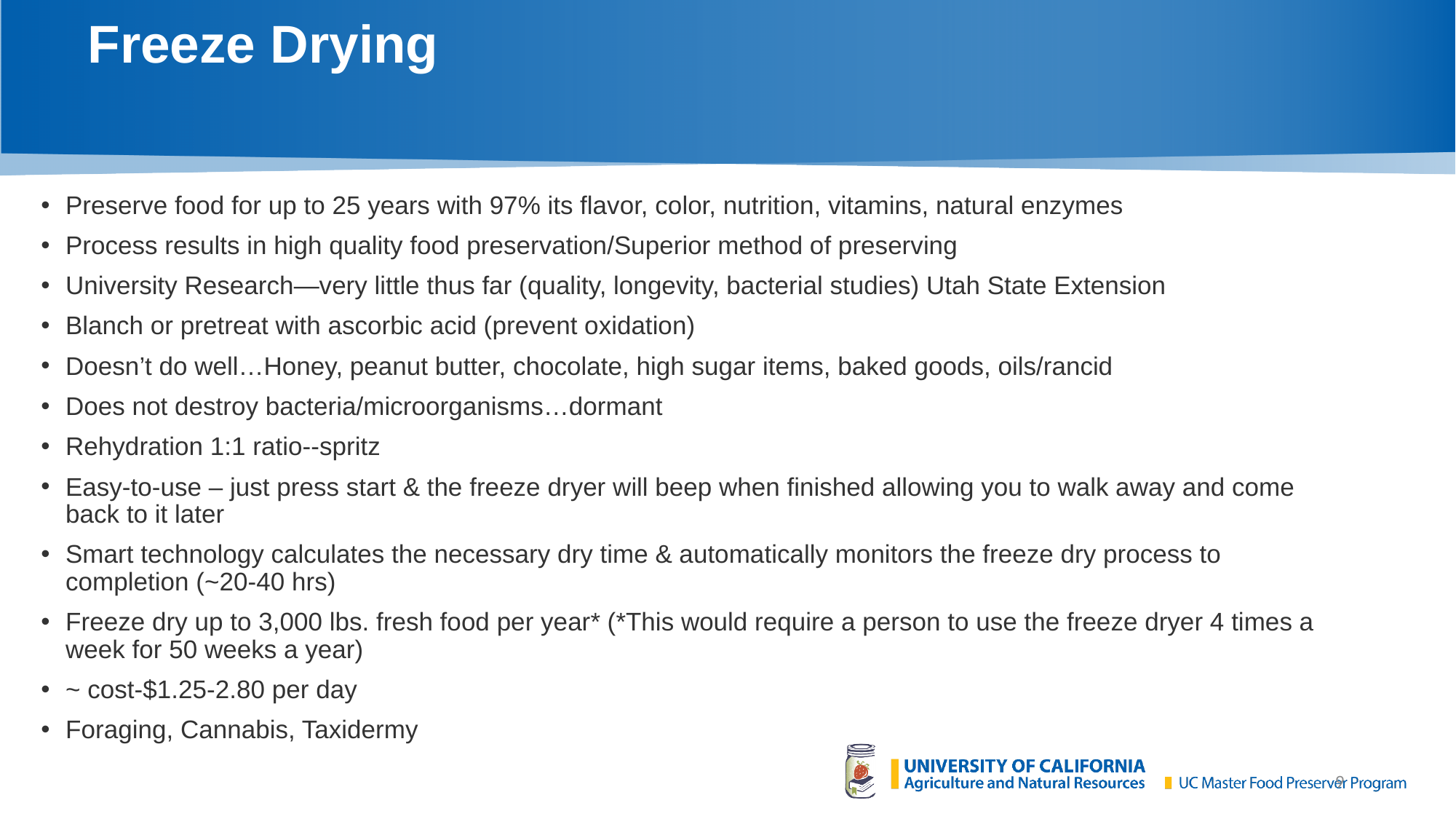

# Freeze Drying
Preserve food for up to 25 years with 97% its flavor, color, nutrition, vitamins, natural enzymes
Process results in high quality food preservation/Superior method of preserving
University Research—very little thus far (quality, longevity, bacterial studies) Utah State Extension
Blanch or pretreat with ascorbic acid (prevent oxidation)
Doesn’t do well…Honey, peanut butter, chocolate, high sugar items, baked goods, oils/rancid
Does not destroy bacteria/microorganisms…dormant
Rehydration 1:1 ratio--spritz
Easy-to-use – just press start & the freeze dryer will beep when finished allowing you to walk away and come back to it later
Smart technology calculates the necessary dry time & automatically monitors the freeze dry process to completion (~20-40 hrs)
Freeze dry up to 3,000 lbs. fresh food per year* (*This would require a person to use the freeze dryer 4 times a week for 50 weeks a year)
~ cost-$1.25-2.80 per day
Foraging, Cannabis, Taxidermy

9